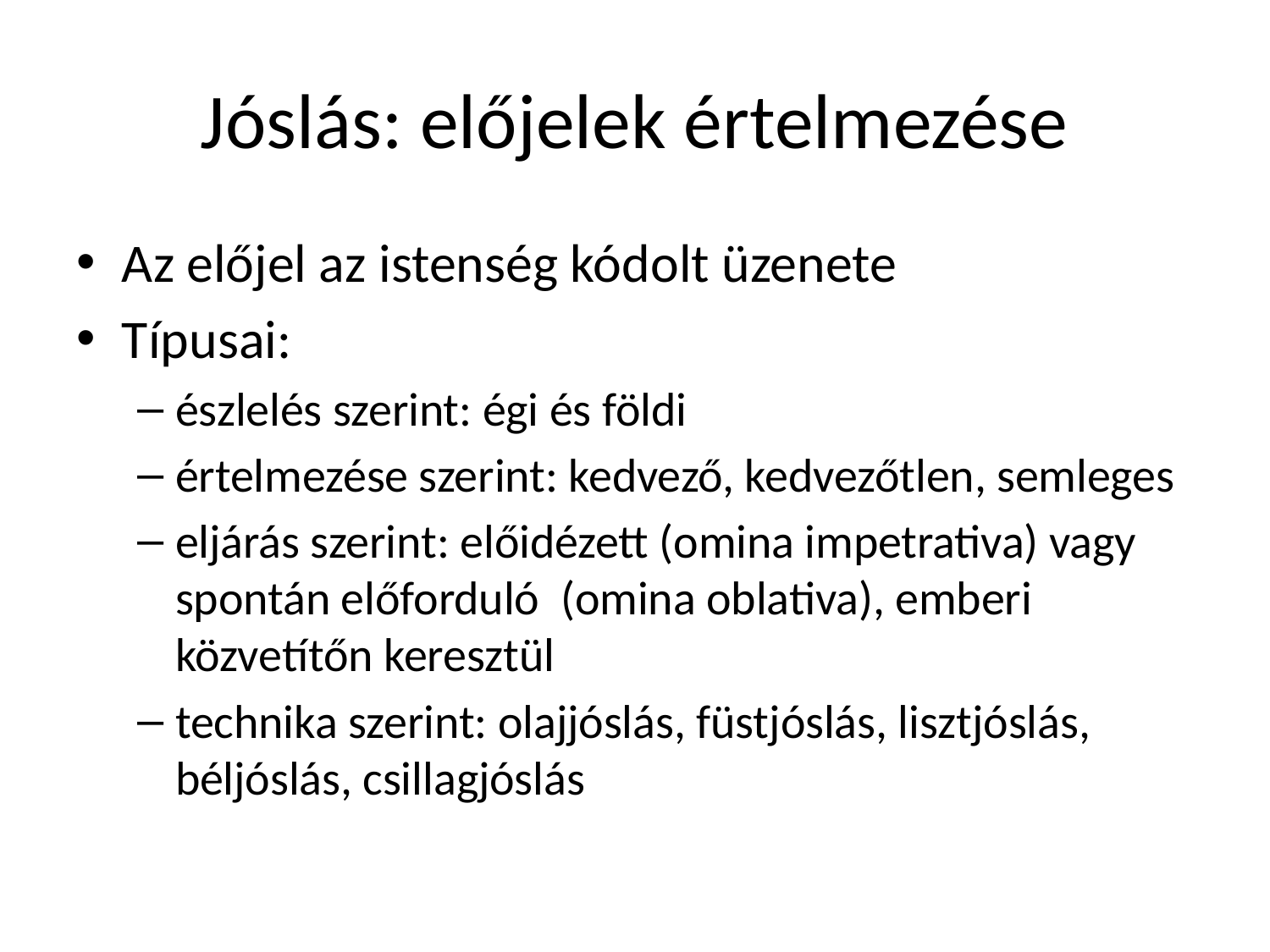

# Jóslás: előjelek értelmezése
Az előjel az istenség kódolt üzenete
Típusai:
észlelés szerint: égi és földi
értelmezése szerint: kedvező, kedvezőtlen, semleges
eljárás szerint: előidézett (omina impetrativa) vagy spontán előforduló  (omina oblativa), emberi közvetítőn keresztül
technika szerint: olajjóslás, füstjóslás, lisztjóslás, béljóslás, csillagjóslás